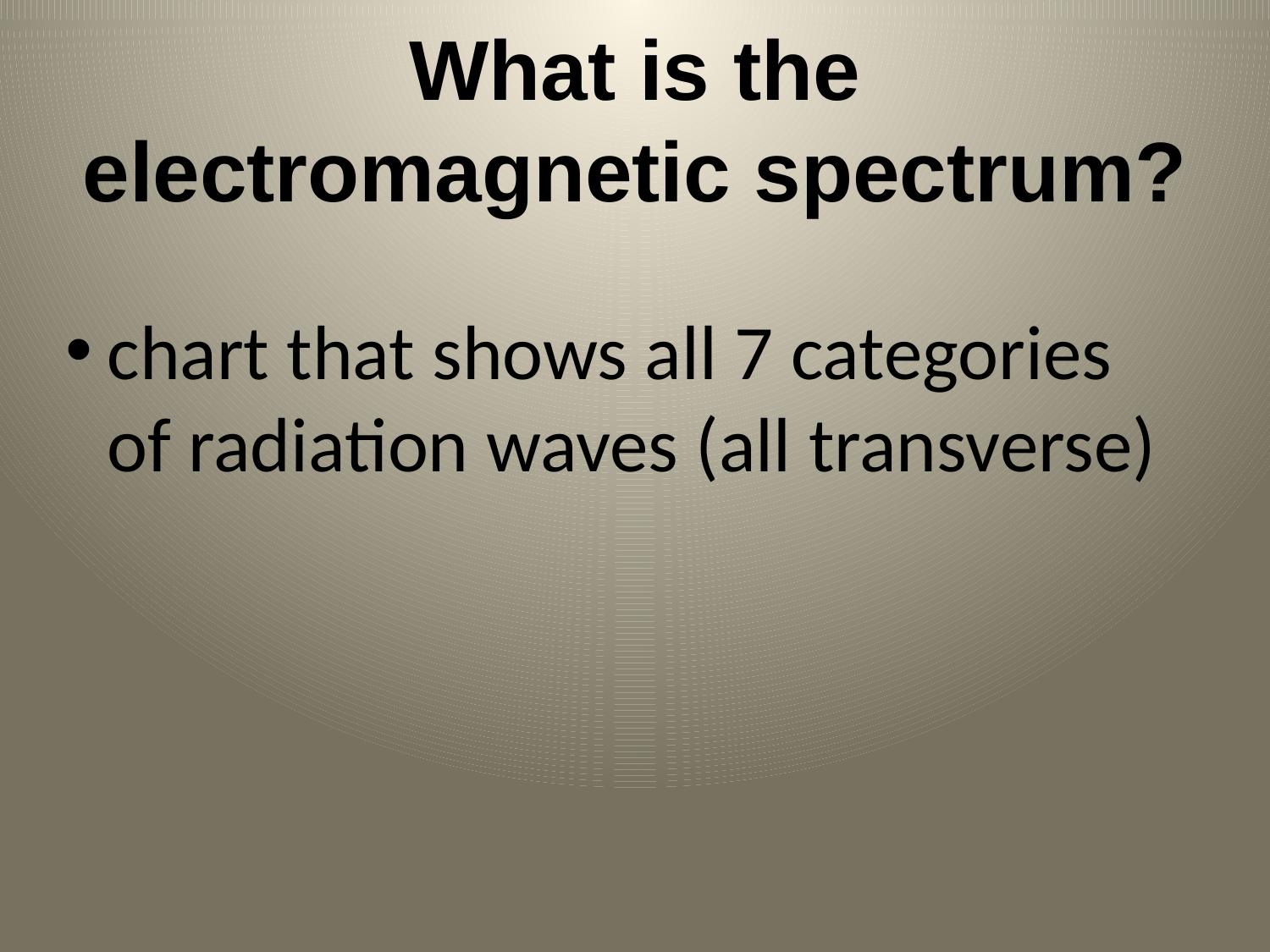

# What is the electromagnetic spectrum?
chart that shows all 7 categories of radiation waves (all transverse)